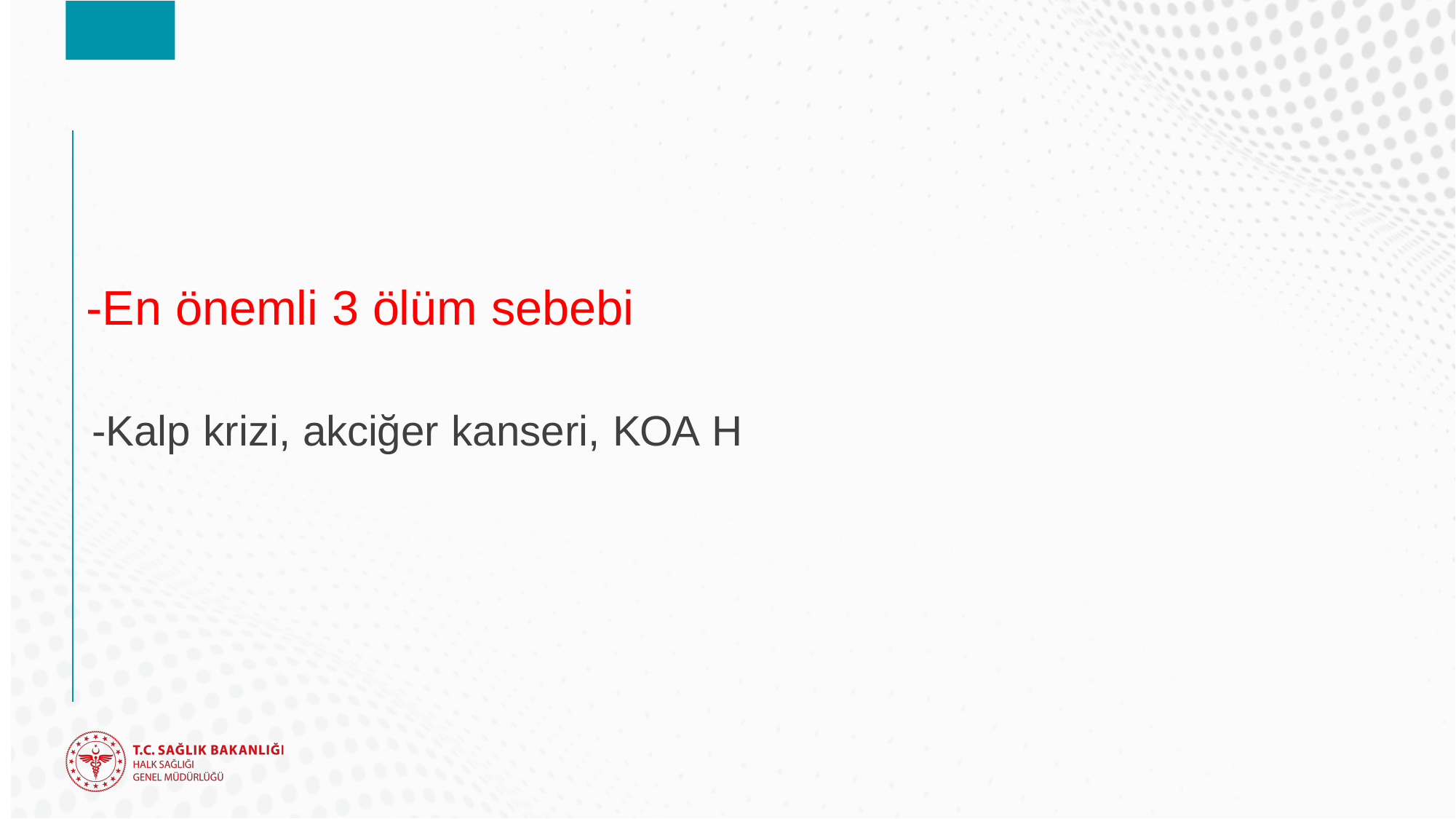

#

-En önemli 3 ölüm sebebi
-Kalp krizi, akciğer kanseri, KOA H